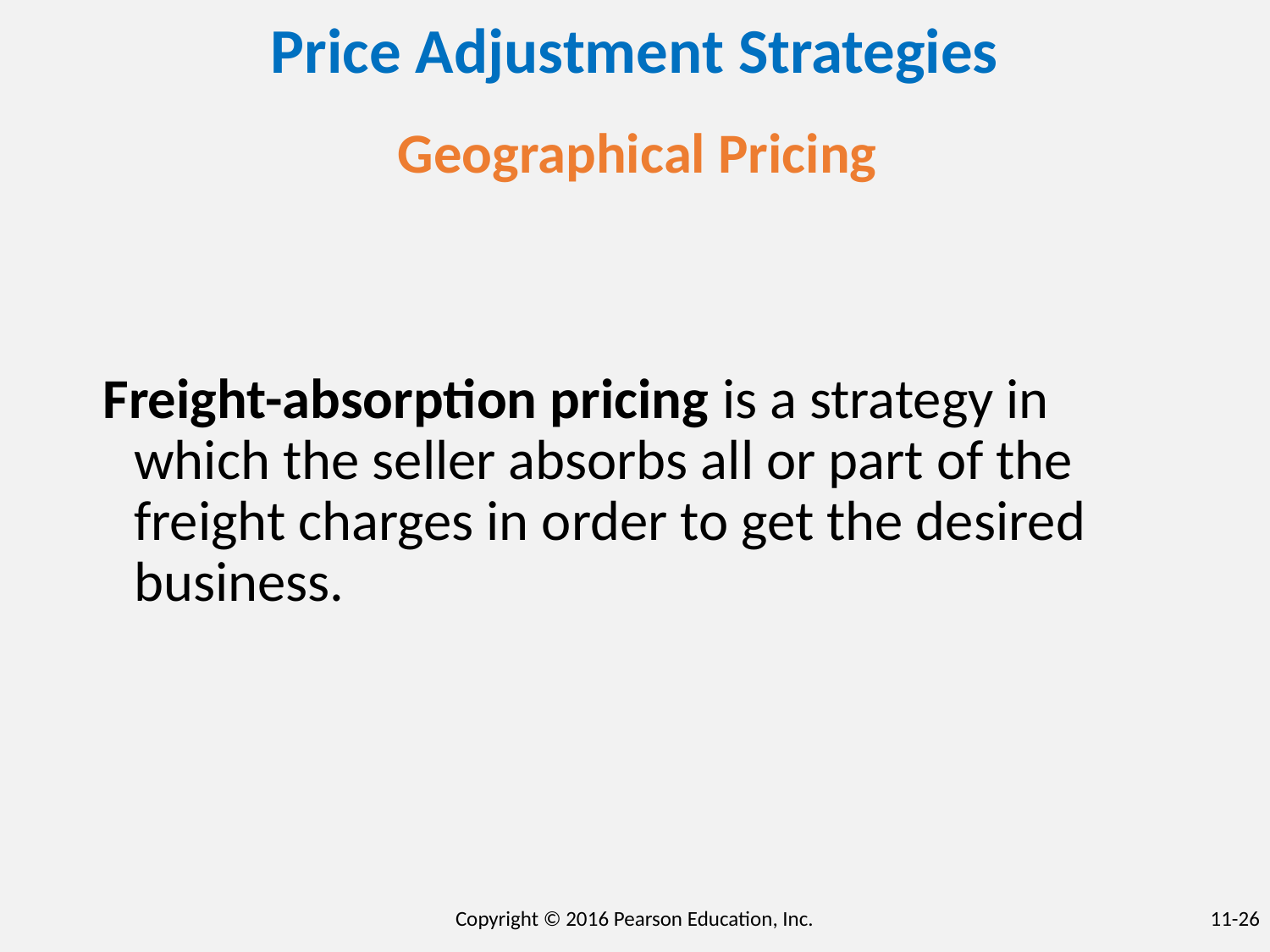

Price Adjustment Strategies
Geographical Pricing

Freight-absorption pricing is a strategy in which the seller absorbs all or part of the freight charges in order to get the desired business.
Copyright © 2016 Pearson Education, Inc.
11-26